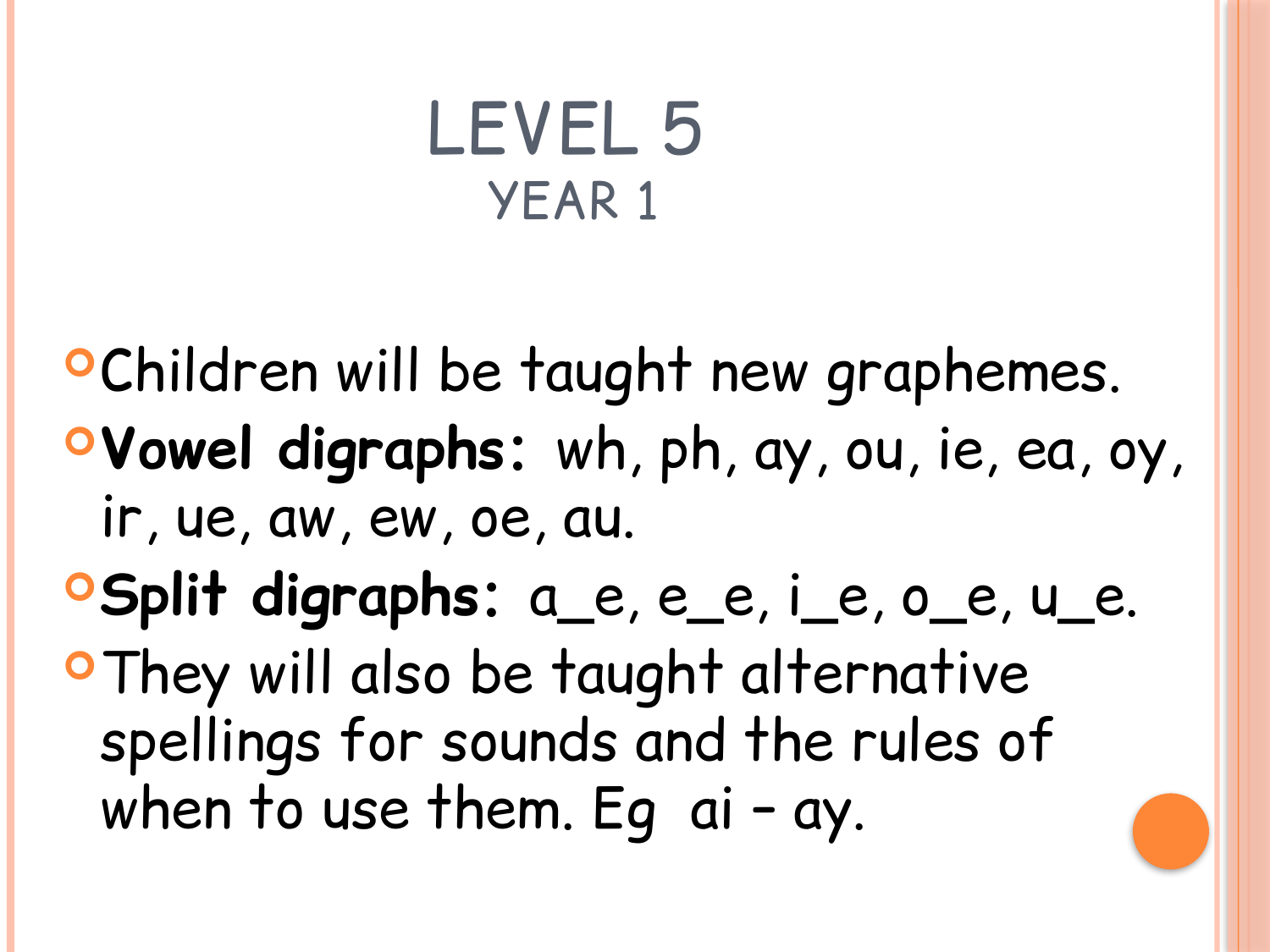

# Level 5 Year 1

Children will be taught new graphemes.
Vowel digraphs: wh, ph, ay, ou, ie, ea, oy, ir, ue, aw, ew, oe, au.
Split digraphs: a_e, e_e, i_e, o_e, u_e.
They will also be taught alternative spellings for sounds and the rules of when to use them. Eg  ai – ay.